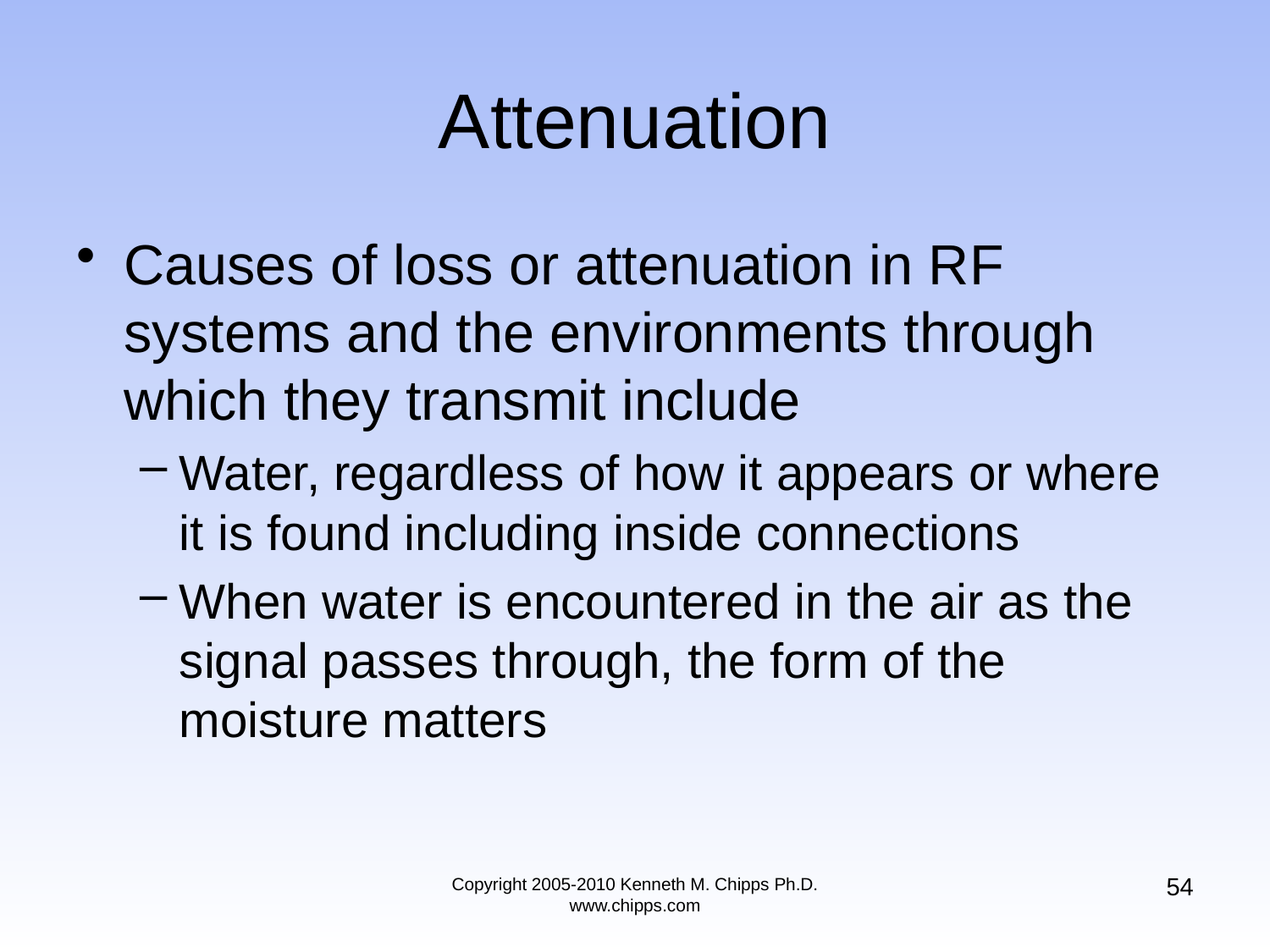

# Attenuation
Causes of loss or attenuation in RF systems and the environments through which they transmit include
Water, regardless of how it appears or where it is found including inside connections
When water is encountered in the air as the signal passes through, the form of the moisture matters
54
Copyright 2005-2010 Kenneth M. Chipps Ph.D. www.chipps.com